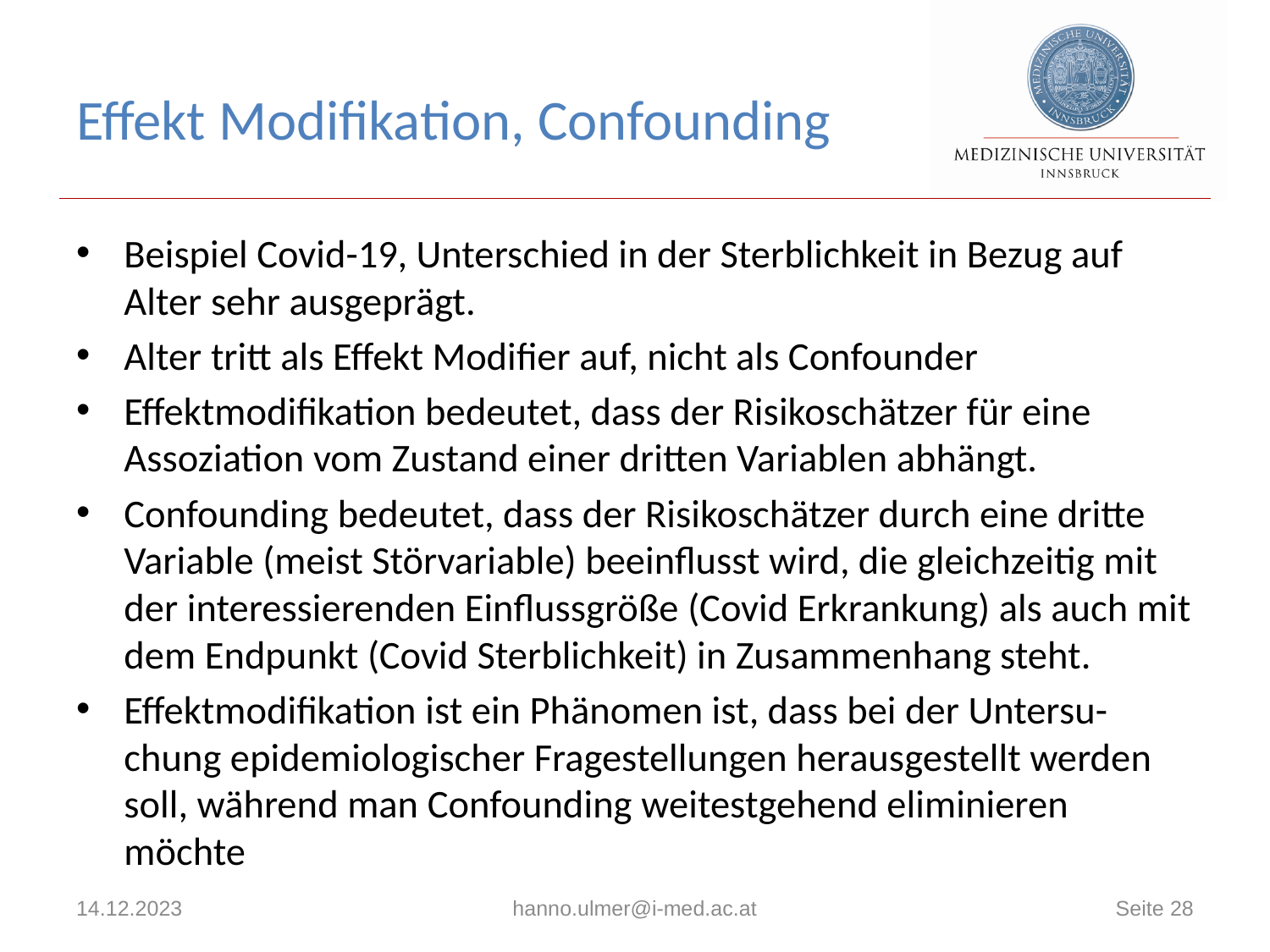

# Effekt Modifikation, Confounding
Beispiel Covid-19, Unterschied in der Sterblichkeit in Bezug auf Alter sehr ausgeprägt.
Alter tritt als Effekt Modifier auf, nicht als Confounder
Effektmodifikation bedeutet, dass der Risikoschätzer für eine Assoziation vom Zustand einer dritten Variablen abhängt.
Confounding bedeutet, dass der Risikoschätzer durch eine dritte Variable (meist Störvariable) beeinflusst wird, die gleichzeitig mit der interessierenden Einflussgröße (Covid Erkrankung) als auch mit dem Endpunkt (Covid Sterblichkeit) in Zusammenhang steht.
Effektmodifikation ist ein Phänomen ist, dass bei der Untersu- chung epidemiologischer Fragestellungen herausgestellt werden soll, während man Confounding weitestgehend eliminieren möchte
14.12.2023
hanno.ulmer@i-med.ac.at
Seite 28